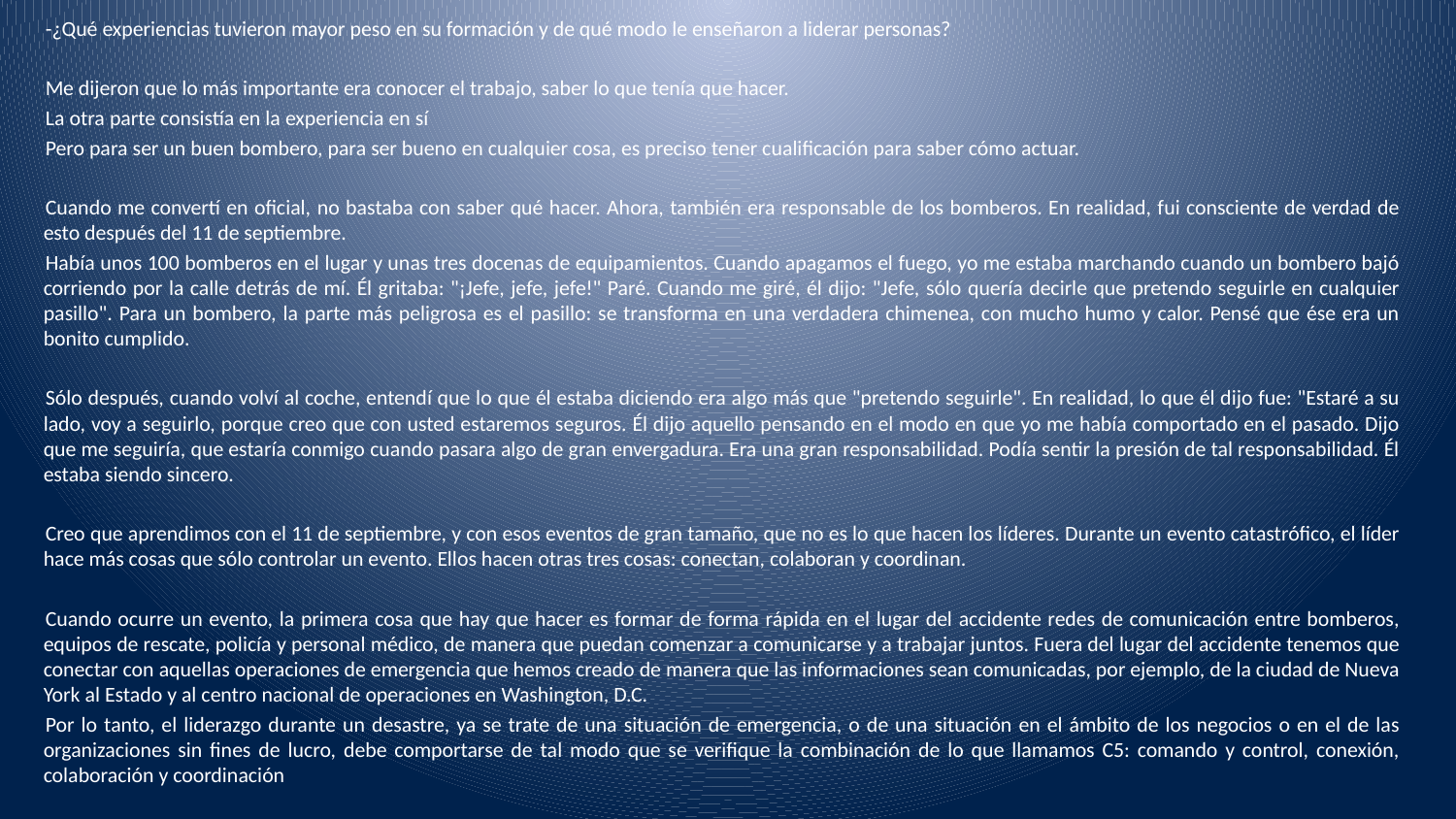

-¿Qué experiencias tuvieron mayor peso en su formación y de qué modo le enseñaron a liderar personas?

Me dijeron que lo más importante era conocer el trabajo, saber lo que tenía que hacer.
La otra parte consistía en la experiencia en sí
Pero para ser un buen bombero, para ser bueno en cualquier cosa, es preciso tener cualificación para saber cómo actuar.

Cuando me convertí en oficial, no bastaba con saber qué hacer. Ahora, también era responsable de los bomberos. En realidad, fui consciente de verdad de esto después del 11 de septiembre.
Había unos 100 bomberos en el lugar y unas tres docenas de equipamientos. Cuando apagamos el fuego, yo me estaba marchando cuando un bombero bajó corriendo por la calle detrás de mí. Él gritaba: "¡Jefe, jefe, jefe!" Paré. Cuando me giré, él dijo: "Jefe, sólo quería decirle que pretendo seguirle en cualquier pasillo". Para un bombero, la parte más peligrosa es el pasillo: se transforma en una verdadera chimenea, con mucho humo y calor. Pensé que ése era un bonito cumplido.

Sólo después, cuando volví al coche, entendí que lo que él estaba diciendo era algo más que "pretendo seguirle". En realidad, lo que él dijo fue: "Estaré a su lado, voy a seguirlo, porque creo que con usted estaremos seguros. Él dijo aquello pensando en el modo en que yo me había comportado en el pasado. Dijo que me seguiría, que estaría conmigo cuando pasara algo de gran envergadura. Era una gran responsabilidad. Podía sentir la presión de tal responsabilidad. Él estaba siendo sincero.

Creo que aprendimos con el 11 de septiembre, y con esos eventos de gran tamaño, que no es lo que hacen los líderes. Durante un evento catastrófico, el líder hace más cosas que sólo controlar un evento. Ellos hacen otras tres cosas: conectan, colaboran y coordinan.

Cuando ocurre un evento, la primera cosa que hay que hacer es formar de forma rápida en el lugar del accidente redes de comunicación entre bomberos, equipos de rescate, policía y personal médico, de manera que puedan comenzar a comunicarse y a trabajar juntos. Fuera del lugar del accidente tenemos que conectar con aquellas operaciones de emergencia que hemos creado de manera que las informaciones sean comunicadas, por ejemplo, de la ciudad de Nueva York al Estado y al centro nacional de operaciones en Washington, D.C.
Por lo tanto, el liderazgo durante un desastre, ya se trate de una situación de emergencia, o de una situación en el ámbito de los negocios o en el de las organizaciones sin fines de lucro, debe comportarse de tal modo que se verifique la combinación de lo que llamamos C5: comando y control, conexión, colaboración y coordinación